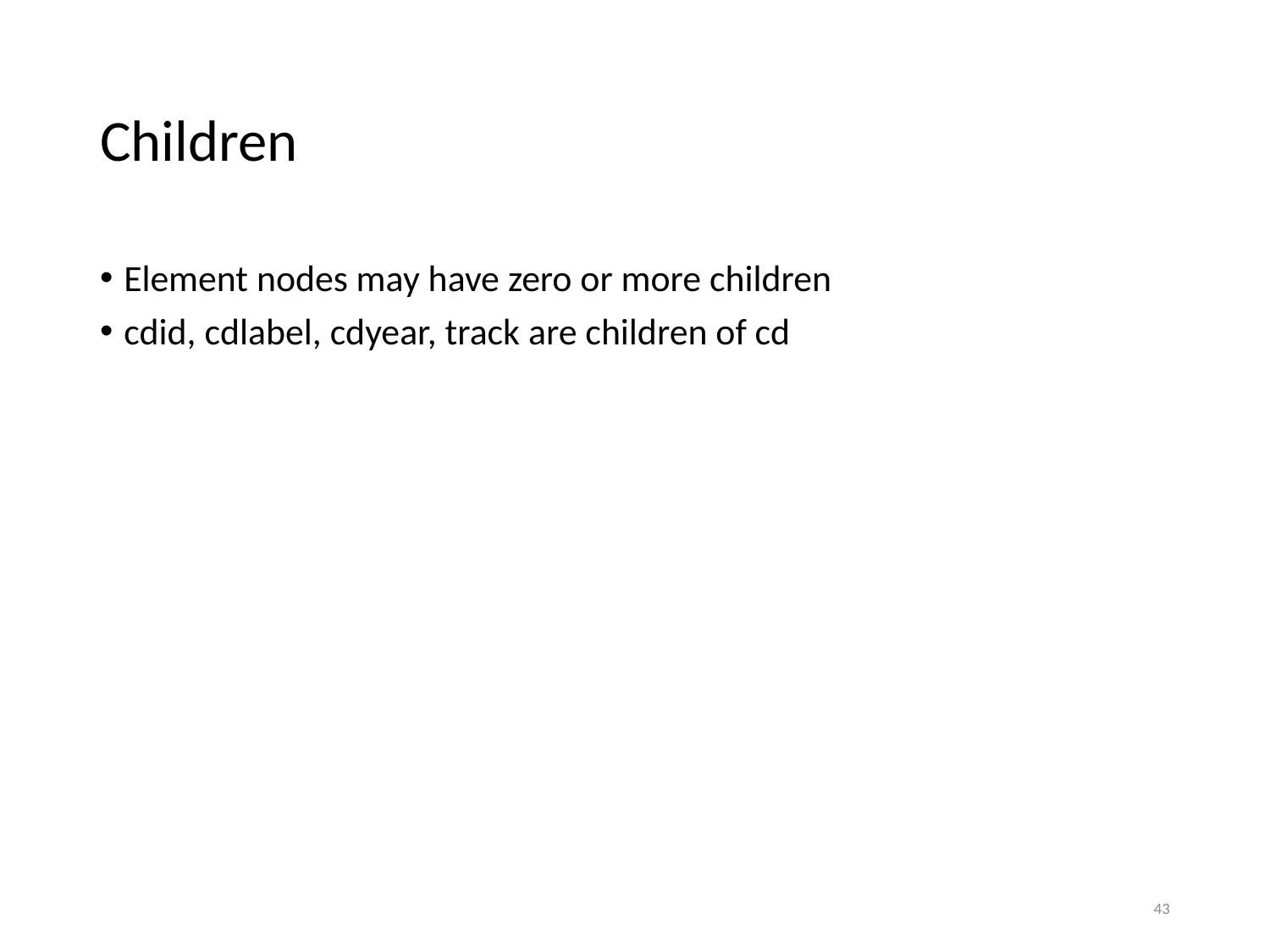

# Children
Element nodes may have zero or more children
cdid, cdlabel, cdyear, track are children of cd
43